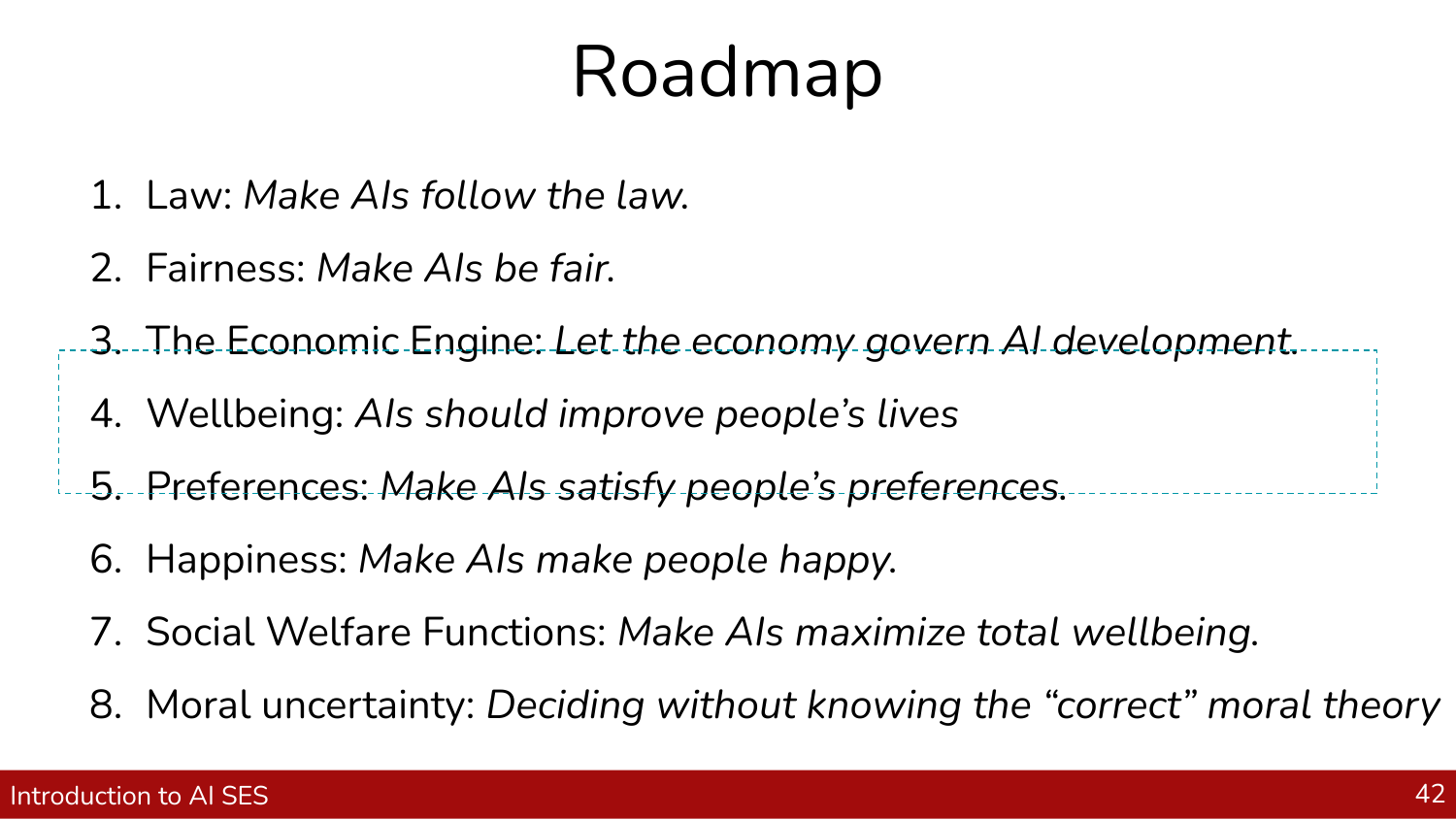

# Roadmap
Law: Make AIs follow the law.
Fairness: Make AIs be fair.
The Economic Engine: Let the economy govern AI development.
Wellbeing: AIs should improve people’s lives
Preferences: Make AIs satisfy people’s preferences.
Happiness: Make AIs make people happy.
Social Welfare Functions: Make AIs maximize total wellbeing.
Moral uncertainty: Deciding without knowing the “correct” moral theory

42
Introduction to AI SES